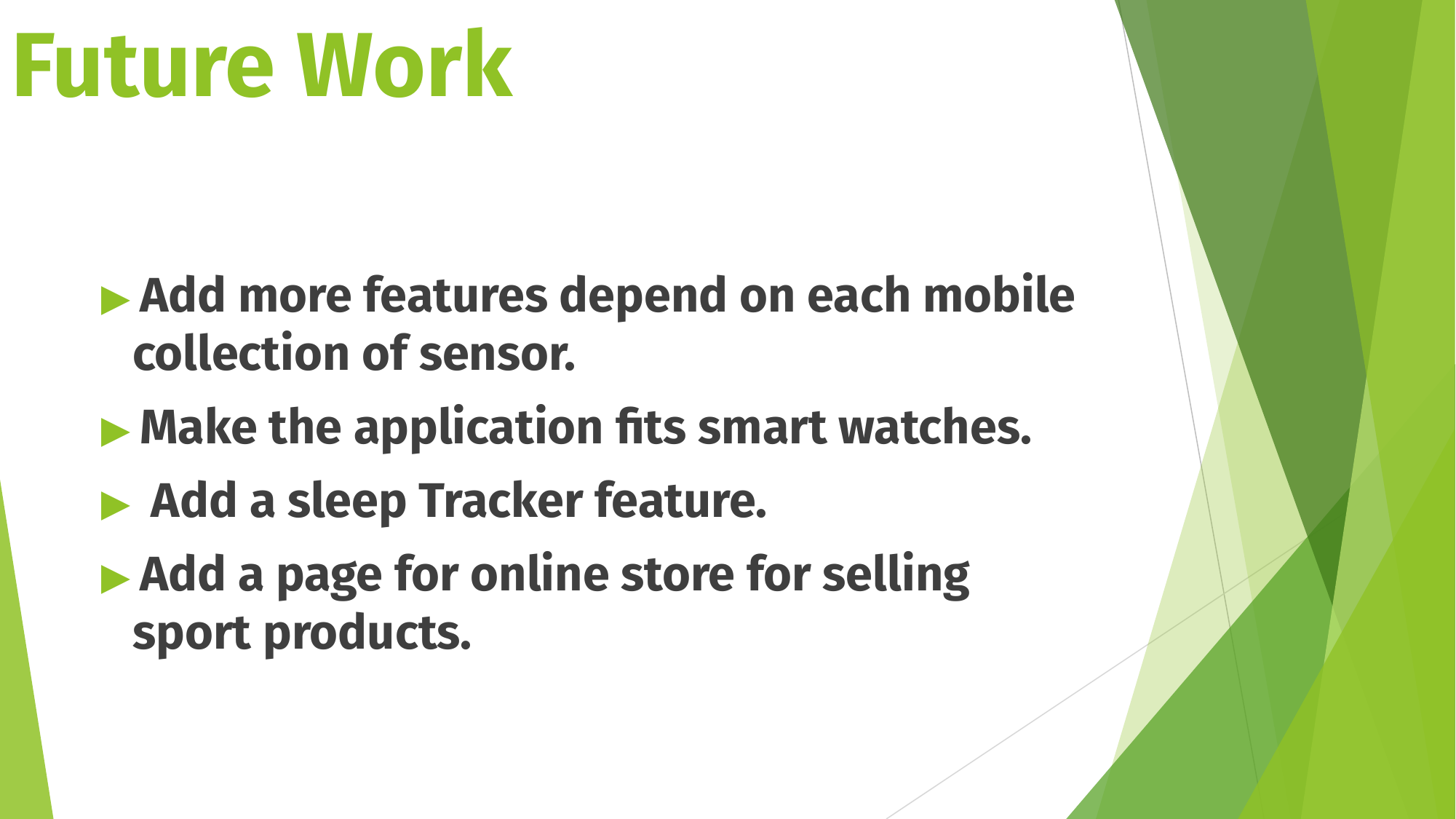

# Future Work
Add more features depend on each mobile collection of sensor.
Make the application fits smart watches.
 Add a sleep Tracker feature.
Add a page for online store for selling sport products.